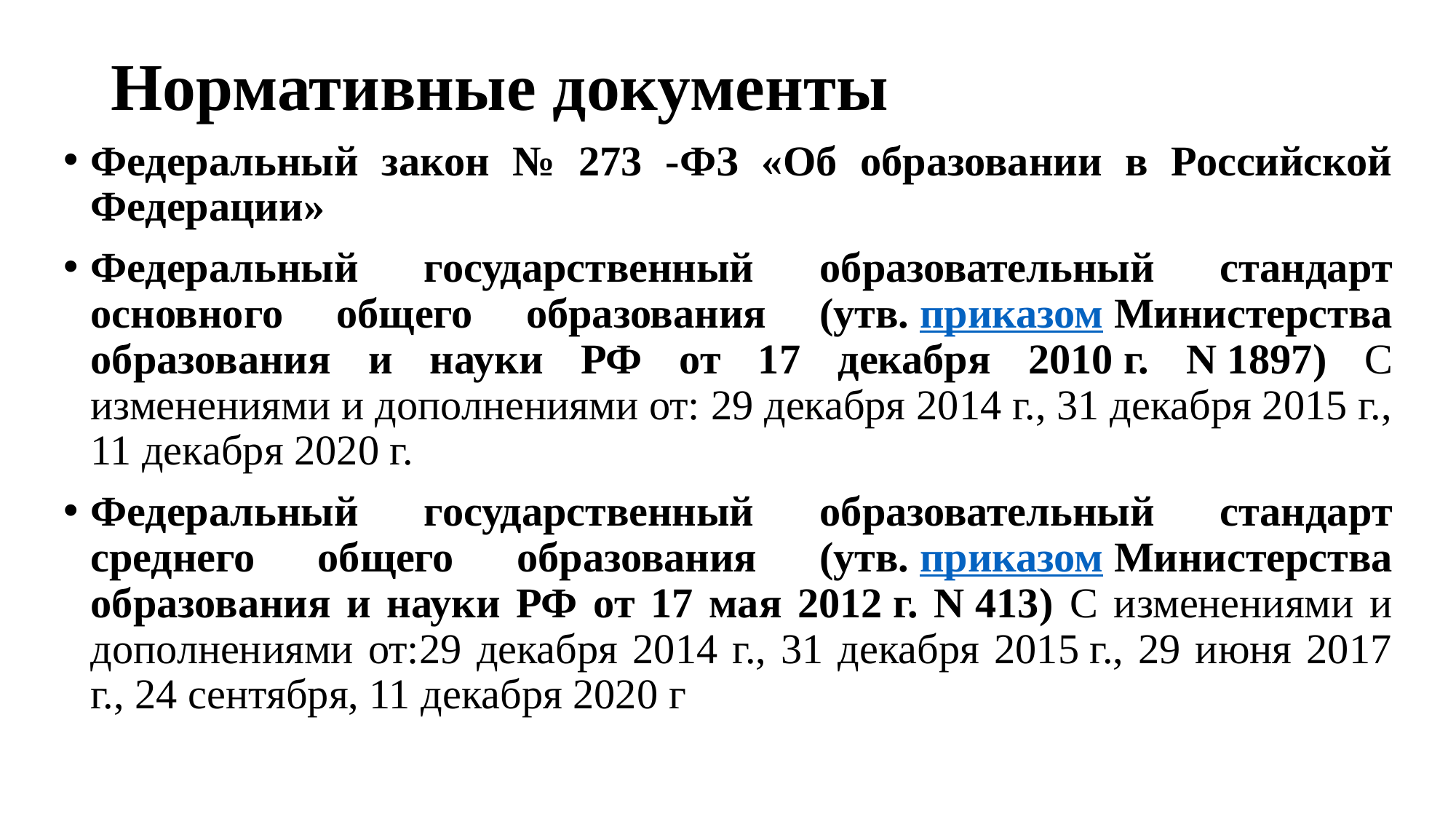

# Нормативные документы
Федеральный закон № 273 -ФЗ «Об образовании в Российской Федерации»
Федеральный государственный образовательный стандарт
основного общего образования (утв. приказом Министерства образования и науки РФ от 17 декабря 2010 г. N 1897) С изменениями и дополнениями от: 29 декабря 2014 г., 31 декабря 2015 г., 11 декабря 2020 г.
Федеральный государственный образовательный стандарт среднего общего образования (утв. приказом Министерства образования и науки РФ от 17 мая 2012 г. N 413) С изменениями и дополнениями от:29 декабря 2014 г., 31 декабря 2015 г., 29 июня 2017 г., 24 сентября, 11 декабря 2020 г